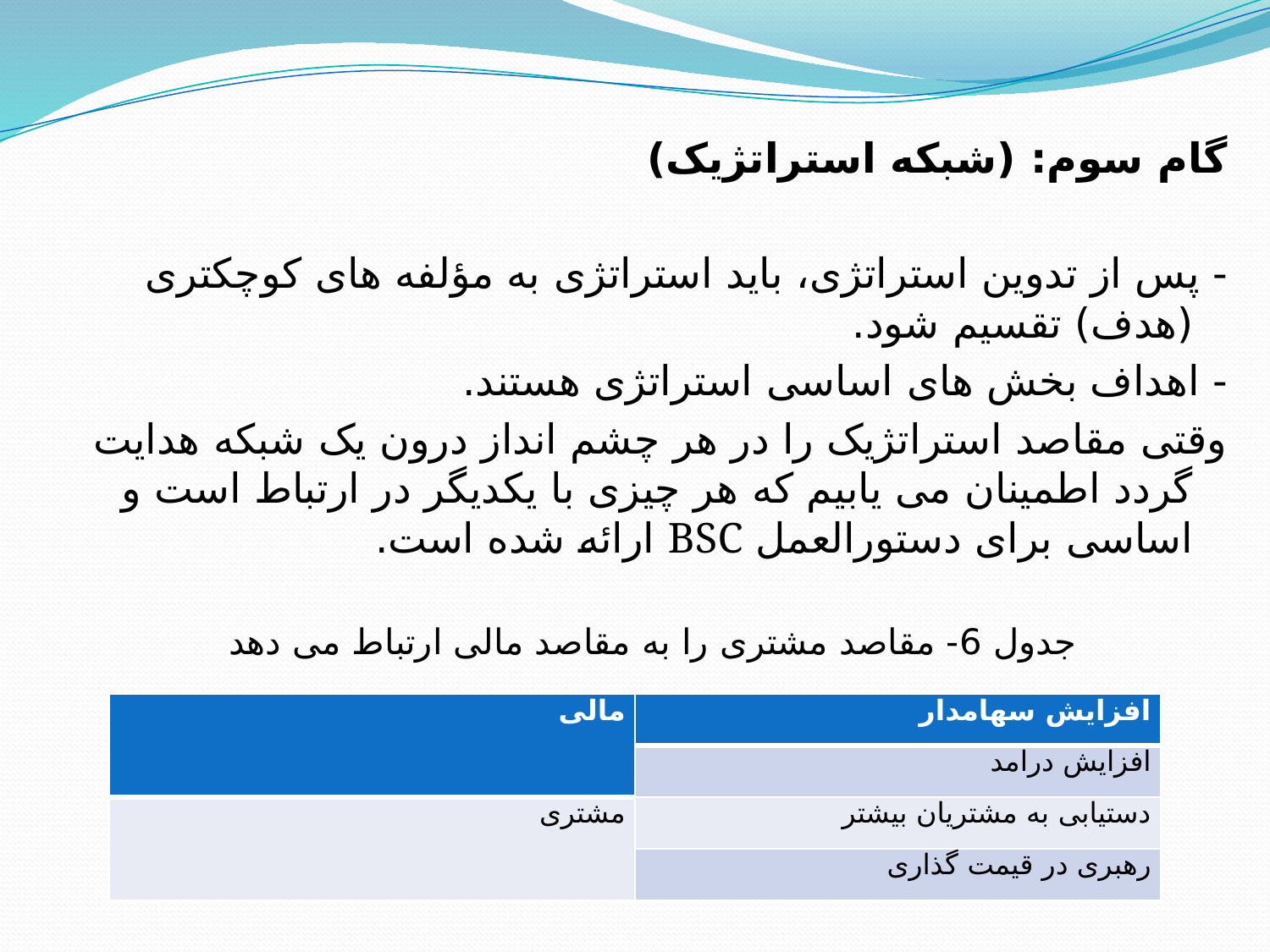

گام سوم: (شبکه استراتژیک)

- پس از تدوین استراتژی، باید استراتژی به مؤلفه های کوچکتری (هدف) تقسیم شود.
- اهداف بخش های اساسی استراتژی هستند.
وقتی مقاصد استراتژیک را در هر چشم انداز درون یک شبکه هدایت گردد اطمینان می یابیم که هر چیزی با یکدیگر در ارتباط است و اساسی برای دستورالعمل BSC ارائه شده است.
جدول 6- مقاصد مشتری را به مقاصد مالی ارتباط می دهد
| مالی | افزایش سهامدار |
| --- | --- |
|  | افزایش درآمد |
| مشتری | دستیابی به مشتریان بیشتر |
|  | رهبری در قیمت گذاری |